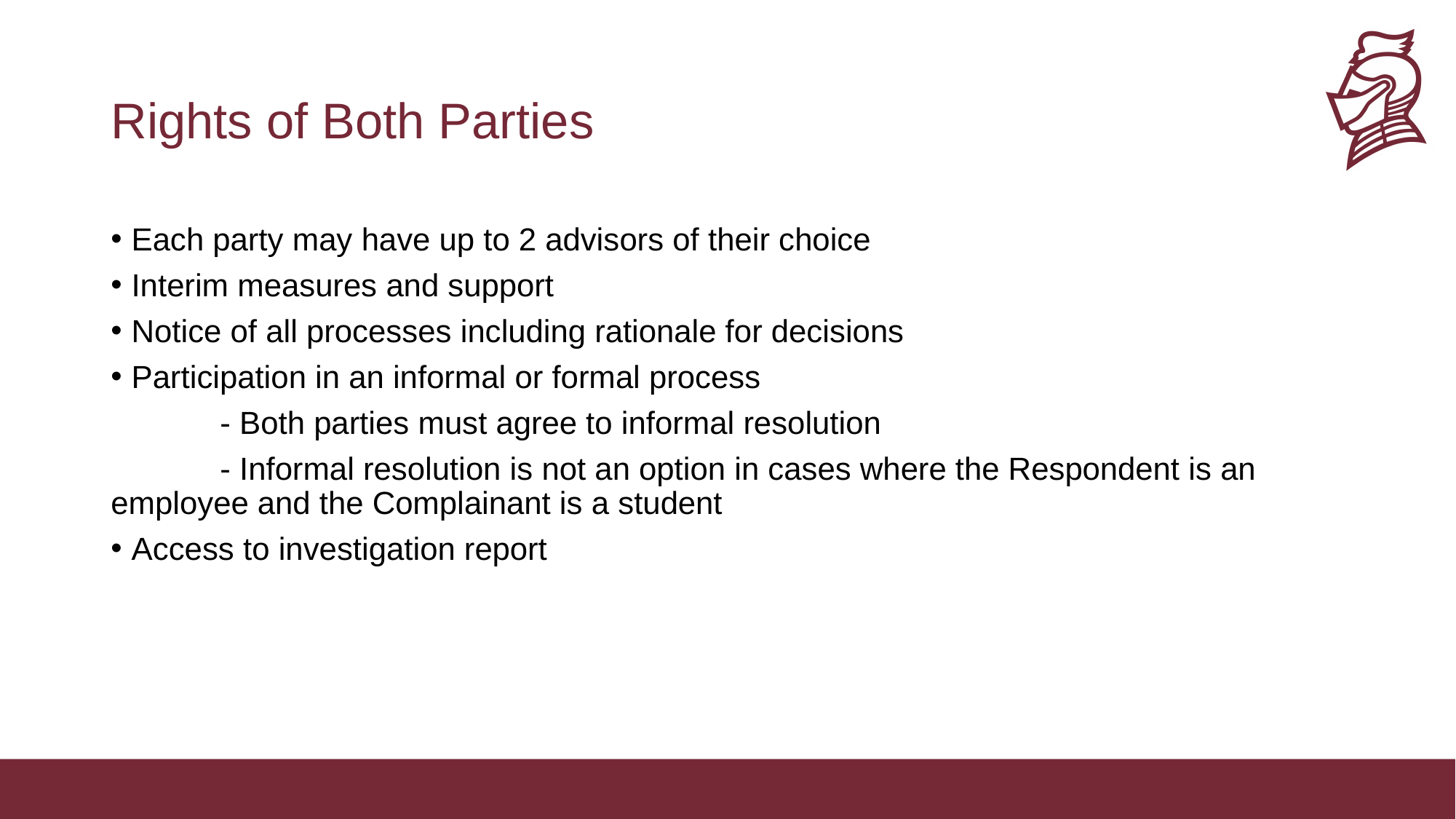

# Rights of Both Parties
Each party may have up to 2 advisors of their choice
Interim measures and support
Notice of all processes including rationale for decisions
Participation in an informal or formal process
	- Both parties must agree to informal resolution
	- Informal resolution is not an option in cases where the Respondent is an 	employee and the Complainant is a student
Access to investigation report